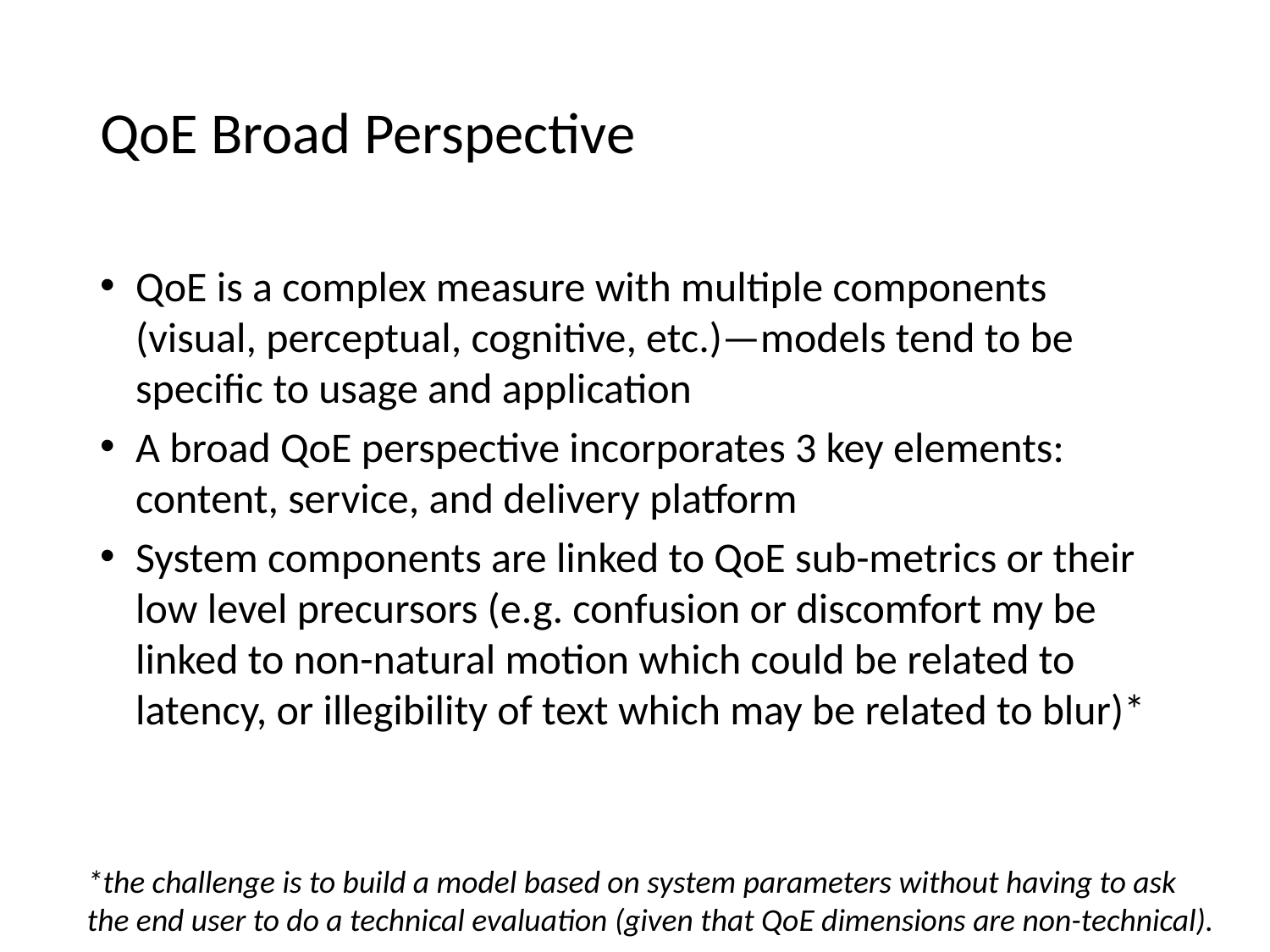

# QoE Broad Perspective
QoE is a complex measure with multiple components (visual, perceptual, cognitive, etc.)—models tend to be specific to usage and application
A broad QoE perspective incorporates 3 key elements: content, service, and delivery platform
System components are linked to QoE sub-metrics or their low level precursors (e.g. confusion or discomfort my be linked to non-natural motion which could be related to latency, or illegibility of text which may be related to blur)*
*the challenge is to build a model based on system parameters without having to ask the end user to do a technical evaluation (given that QoE dimensions are non-technical).